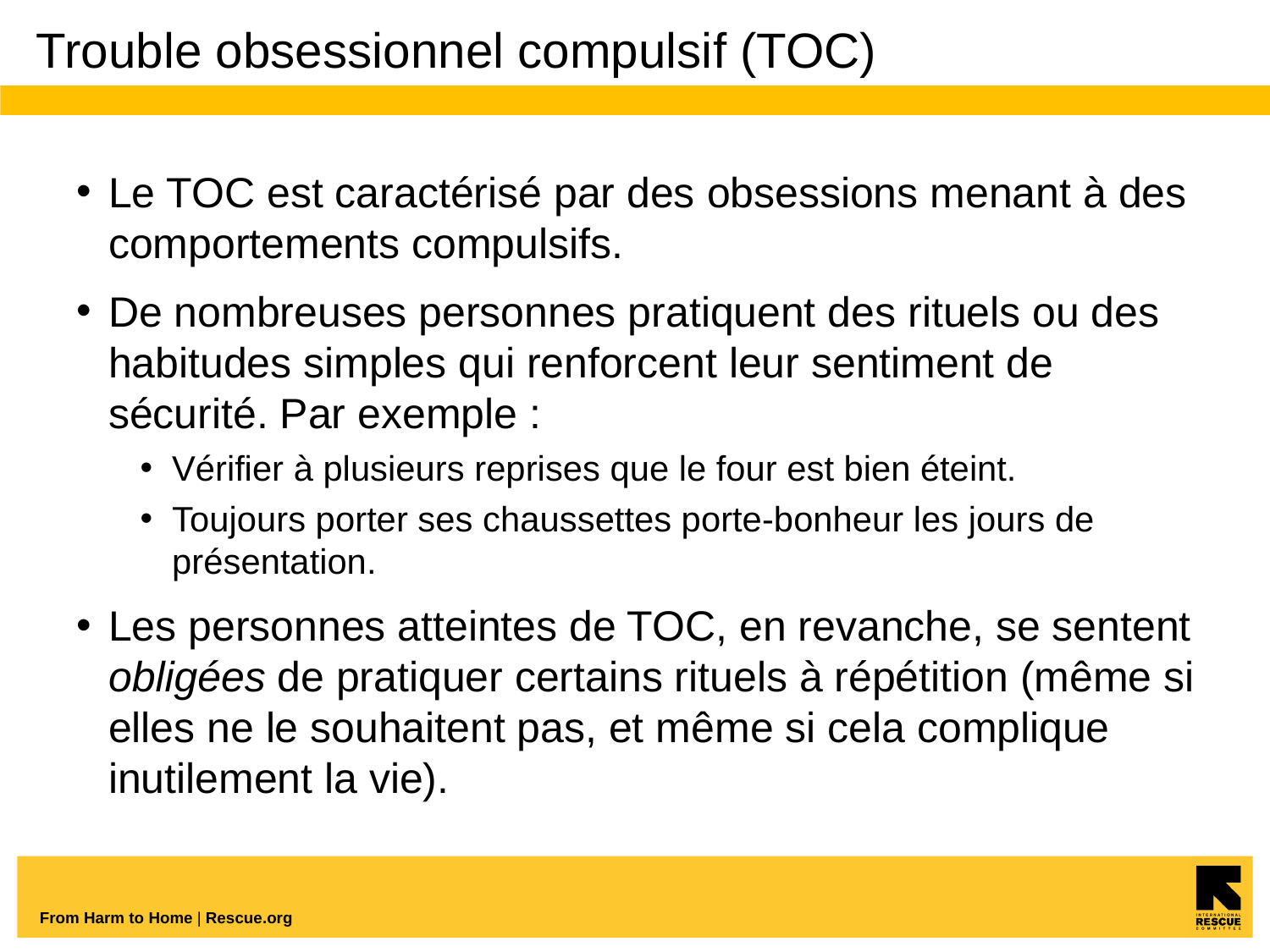

# Trouble obsessionnel compulsif (TOC)
Le TOC est caractérisé par des obsessions menant à des comportements compulsifs.
De nombreuses personnes pratiquent des rituels ou des habitudes simples qui renforcent leur sentiment de sécurité. Par exemple :
Vérifier à plusieurs reprises que le four est bien éteint.
Toujours porter ses chaussettes porte-bonheur les jours de présentation.
Les personnes atteintes de TOC, en revanche, se sentent obligées de pratiquer certains rituels à répétition (même si elles ne le souhaitent pas, et même si cela complique inutilement la vie).